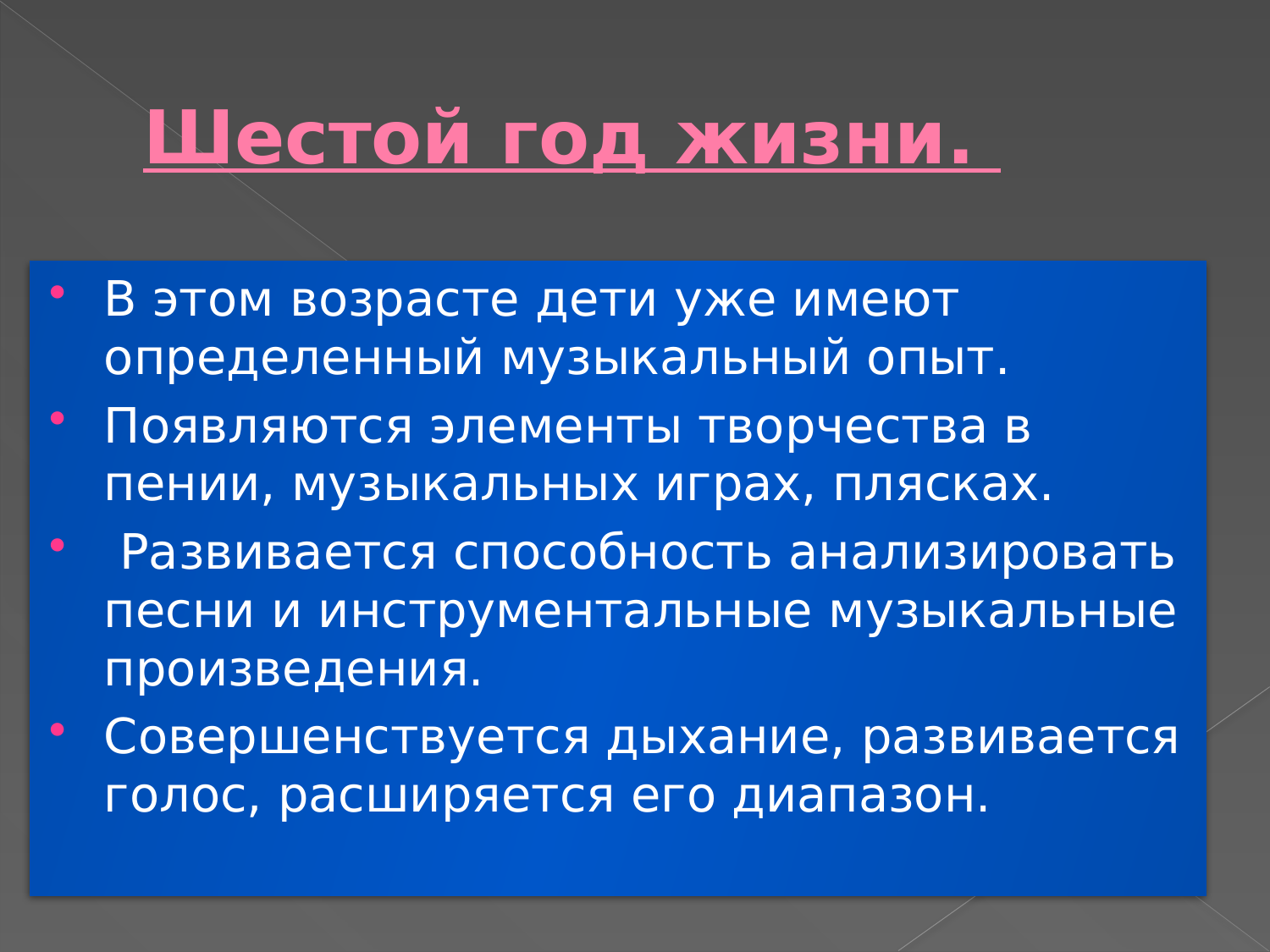

# Шестой год жизни.
В этом возрасте дети уже имеют определенный музыкаль­ный опыт.
Появляются элементы творчества в пении, музыкальных играх, плясках.
 Развивается способность анализировать песни и инструментальные музыкальные произведения.
Совершенствуется дыхание, развивается голос, расширяется его диапазон.